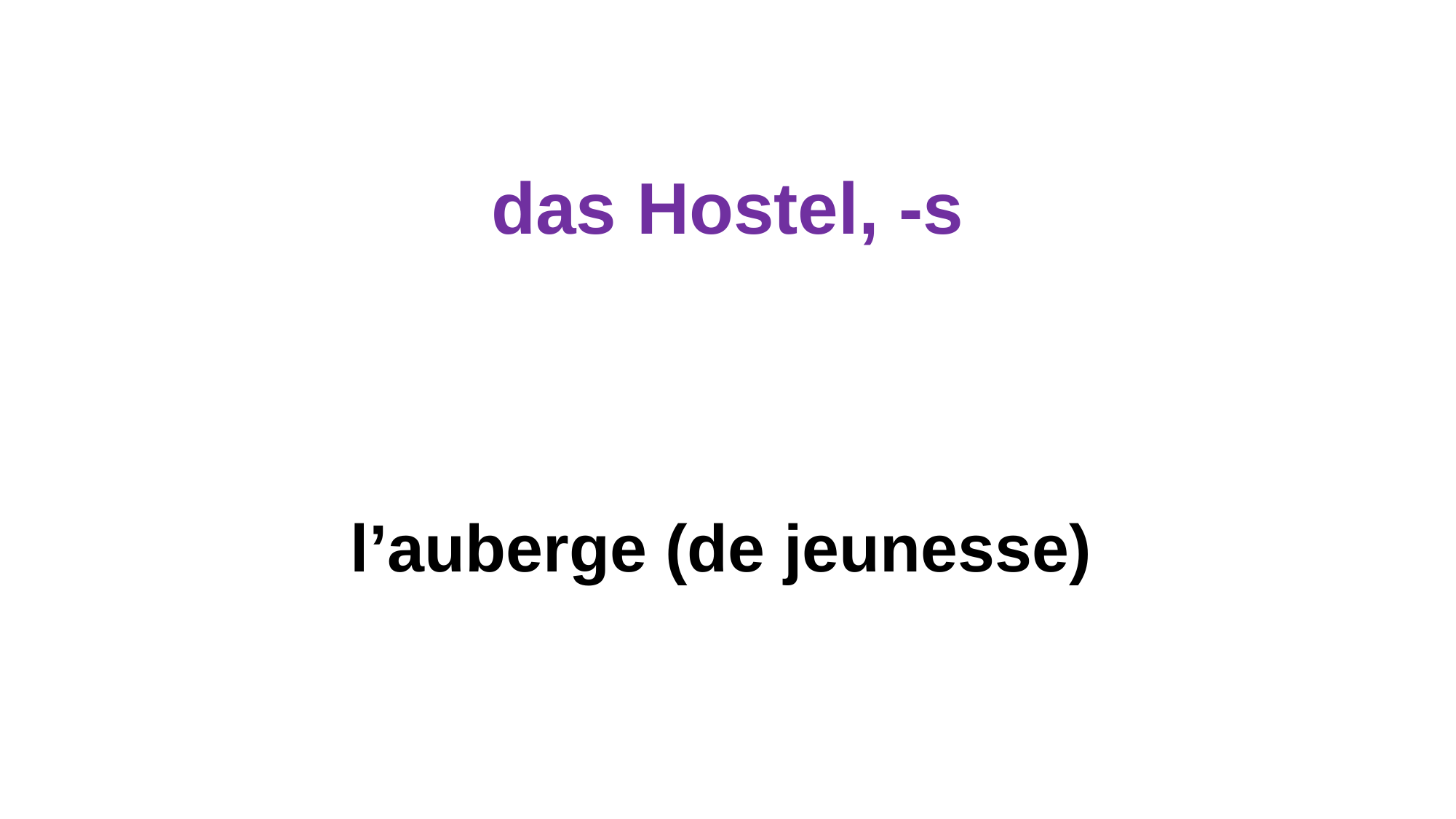

# das Hostel, -s
l’auberge (de jeunesse)